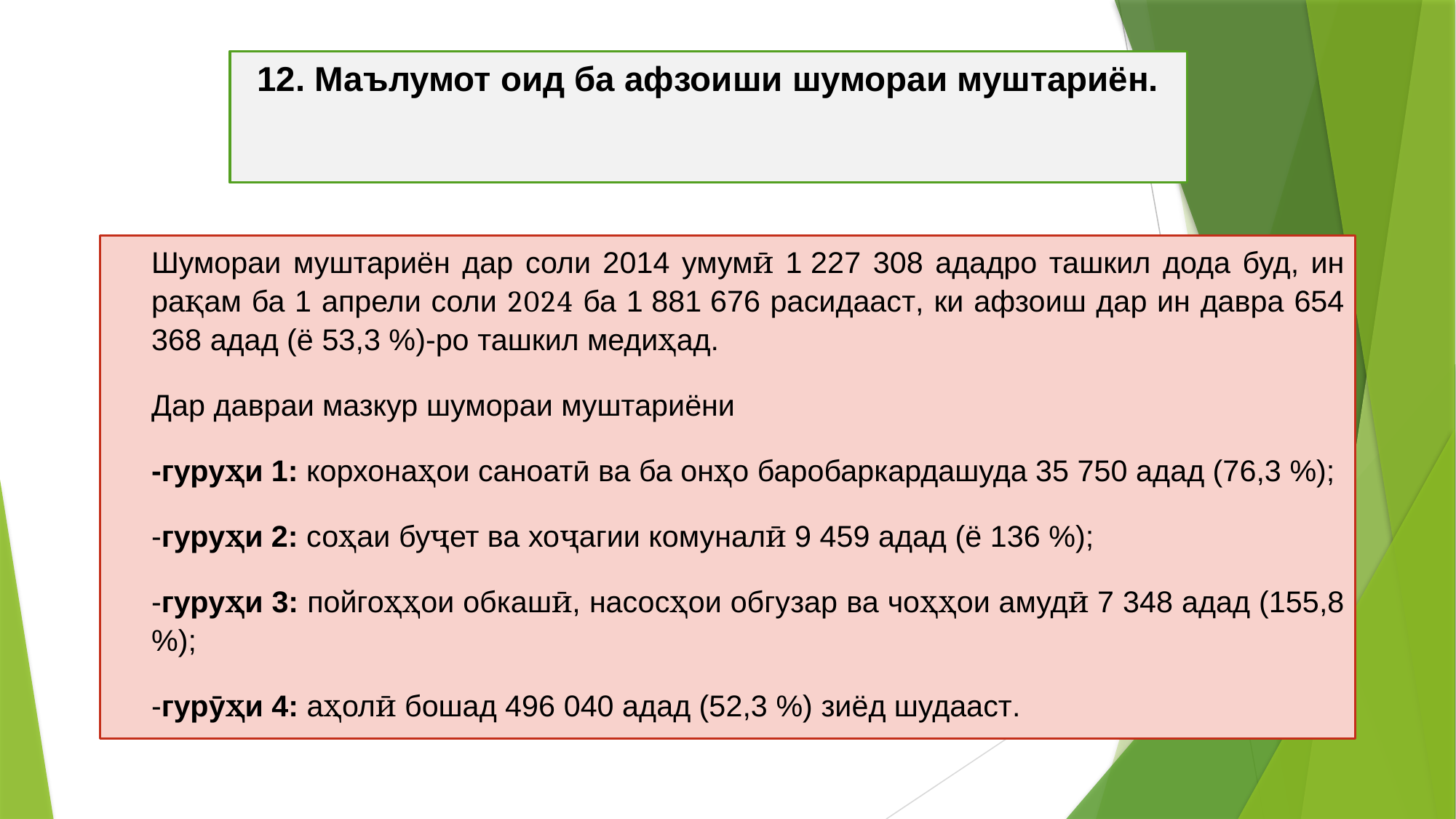

# 12. Маълумот оид ба афзоиши шумораи муштариён.
	Шумораи муштариён дар соли 2014 умумӣ 1 227 308 ададро ташкил дода буд, ин рақам ба 1 апрели соли 2024 ба 1 881 676 расидааст, ки афзоиш дар ин давра 654 368 адад (ё 53,3 %)-ро ташкил медиҳад.
	Дар давраи мазкур шумораи муштариёни
-гуруҳи 1: корхонаҳои саноатӣ ва ба онҳо баробаркардашуда 35 750 адад (76,3 %);
-гуруҳи 2: соҳаи буҷет ва хоҷагии комуналӣ 9 459 адад (ё 136 %);
-гуруҳи 3: пойгоҳҳои обкашӣ, насосҳои обгузар ва чоҳҳои амудӣ 7 348 адад (155,8 %);
-гурӯҳи 4: аҳолӣ бошад 496 040 адад (52,3 %) зиёд шудааст.